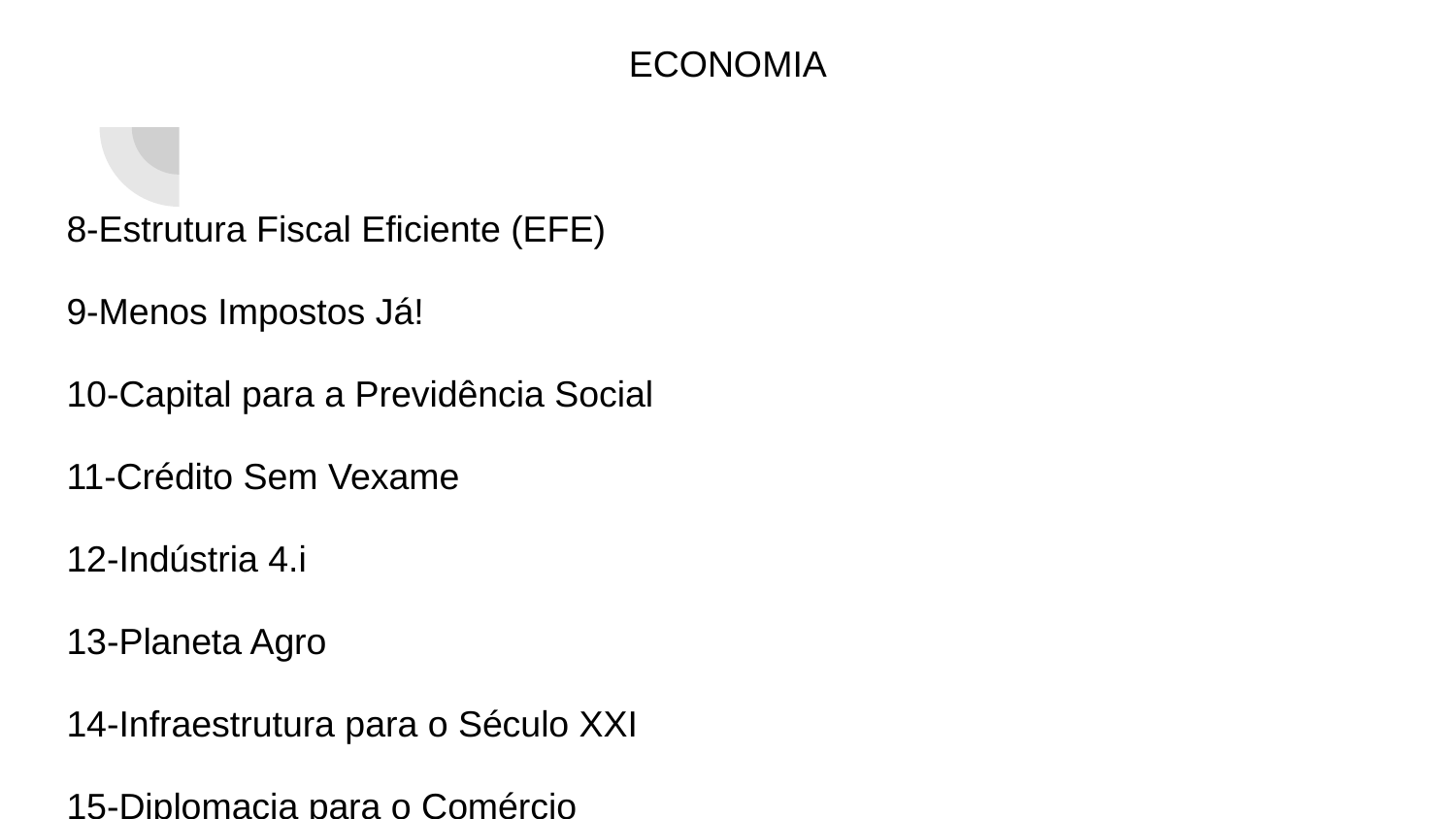

ECONOMIA

8-Estrutura Fiscal Eficiente (EFE)
9-Menos Impostos Já!
10-Capital para a Previdência Social
11-Crédito Sem Vexame
12-Indústria 4.i
13-Planeta Agro
14-Infraestrutura para o Século XXI
15-Diplomacia para o Comércio